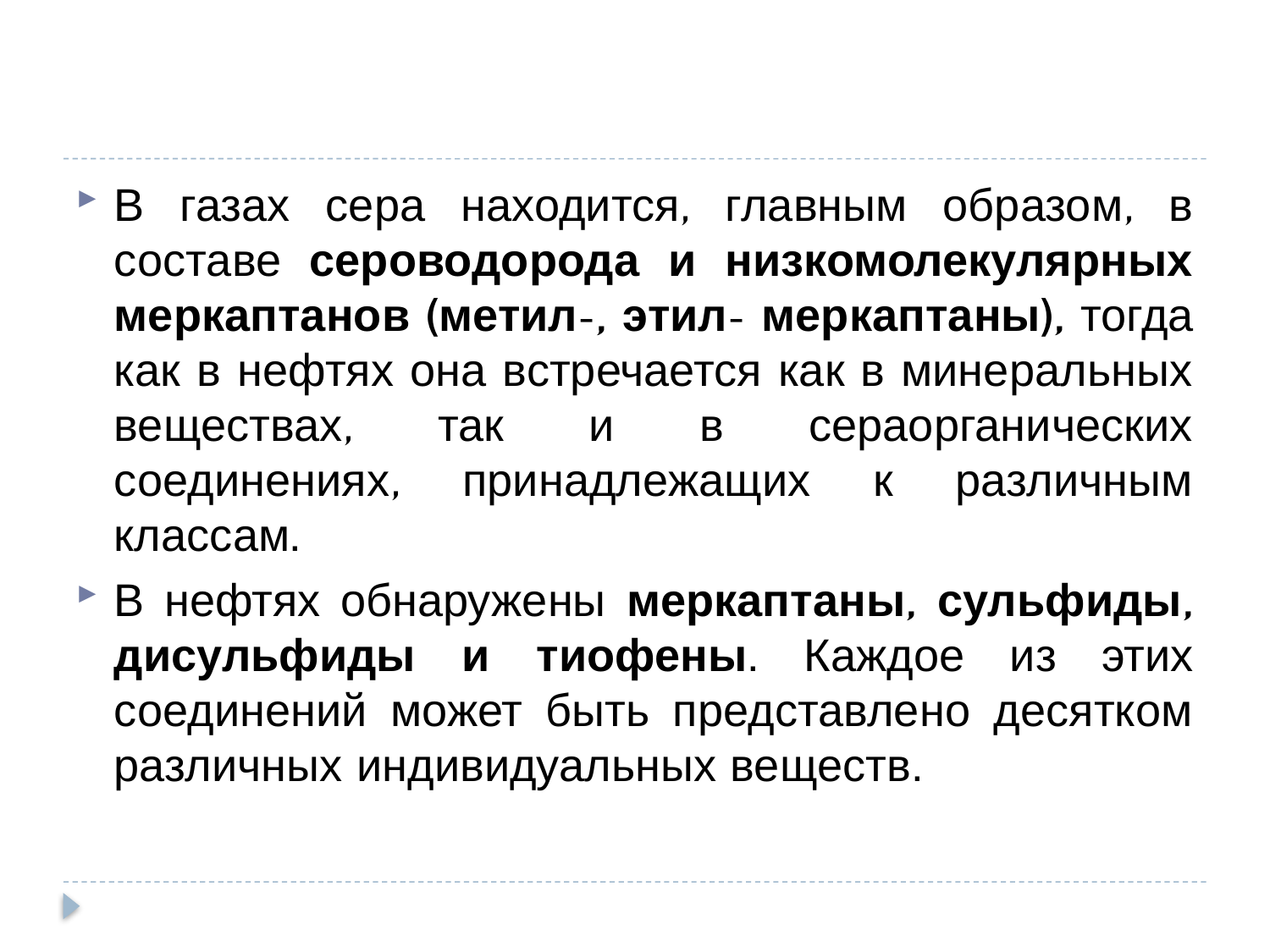

#
В газах сера находится, главным образом, в составе сероводорода и низкомолекулярных меркаптанов (метил-, этил- меркаптаны), тогда как в нефтях она встречается как в минеральных веществах, так и в сераорганических соединениях, принадлежащих к различным классам.
В нефтях обнаружены меркаптаны, сульфиды, дисульфиды и тиофены. Каждое из этих соединений может быть представлено десятком различных индивидуальных веществ.